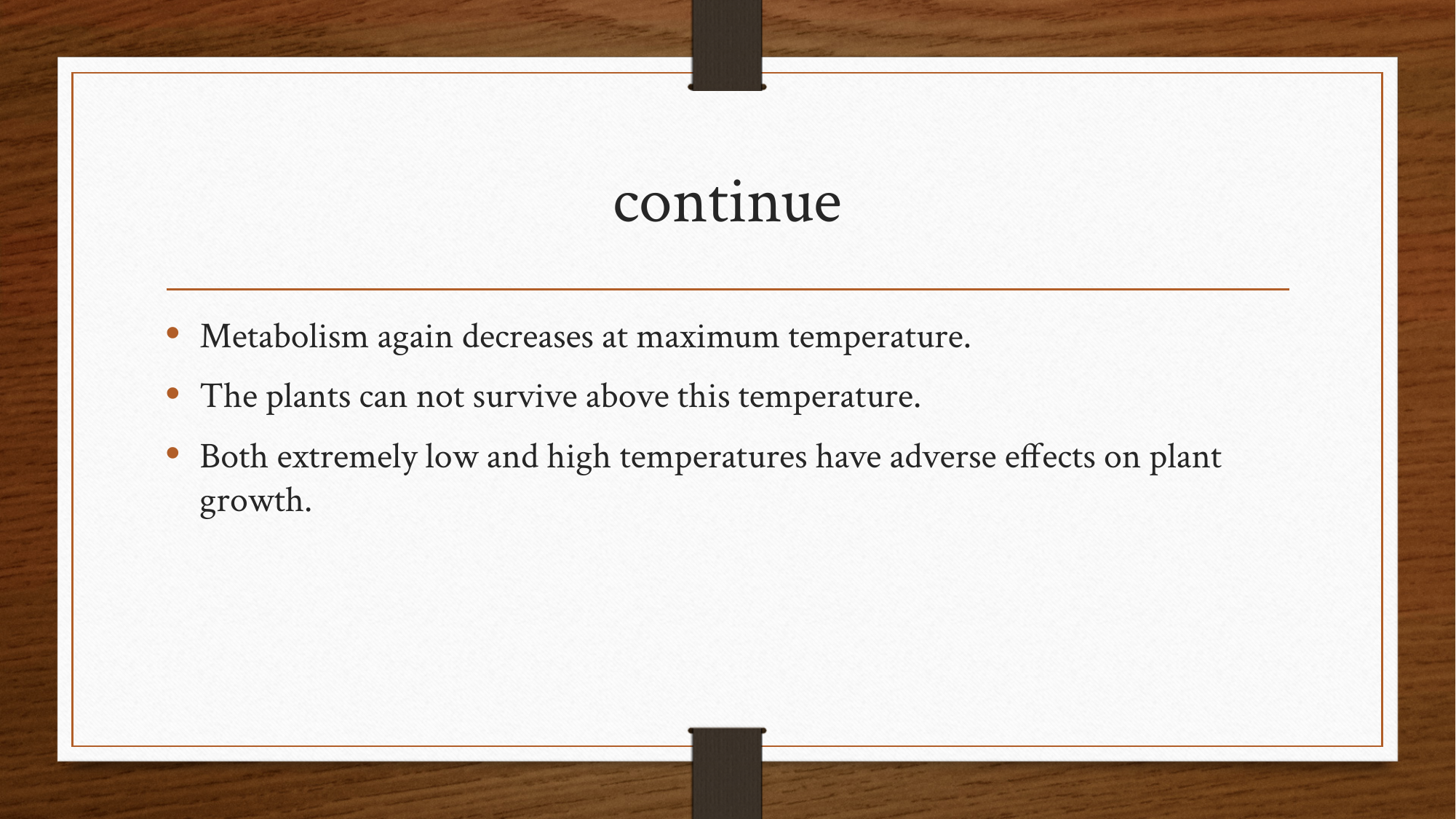

# continue
Metabolism again decreases at maximum temperature.
The plants can not survive above this temperature.
Both extremely low and high temperatures have adverse effects on plant growth.